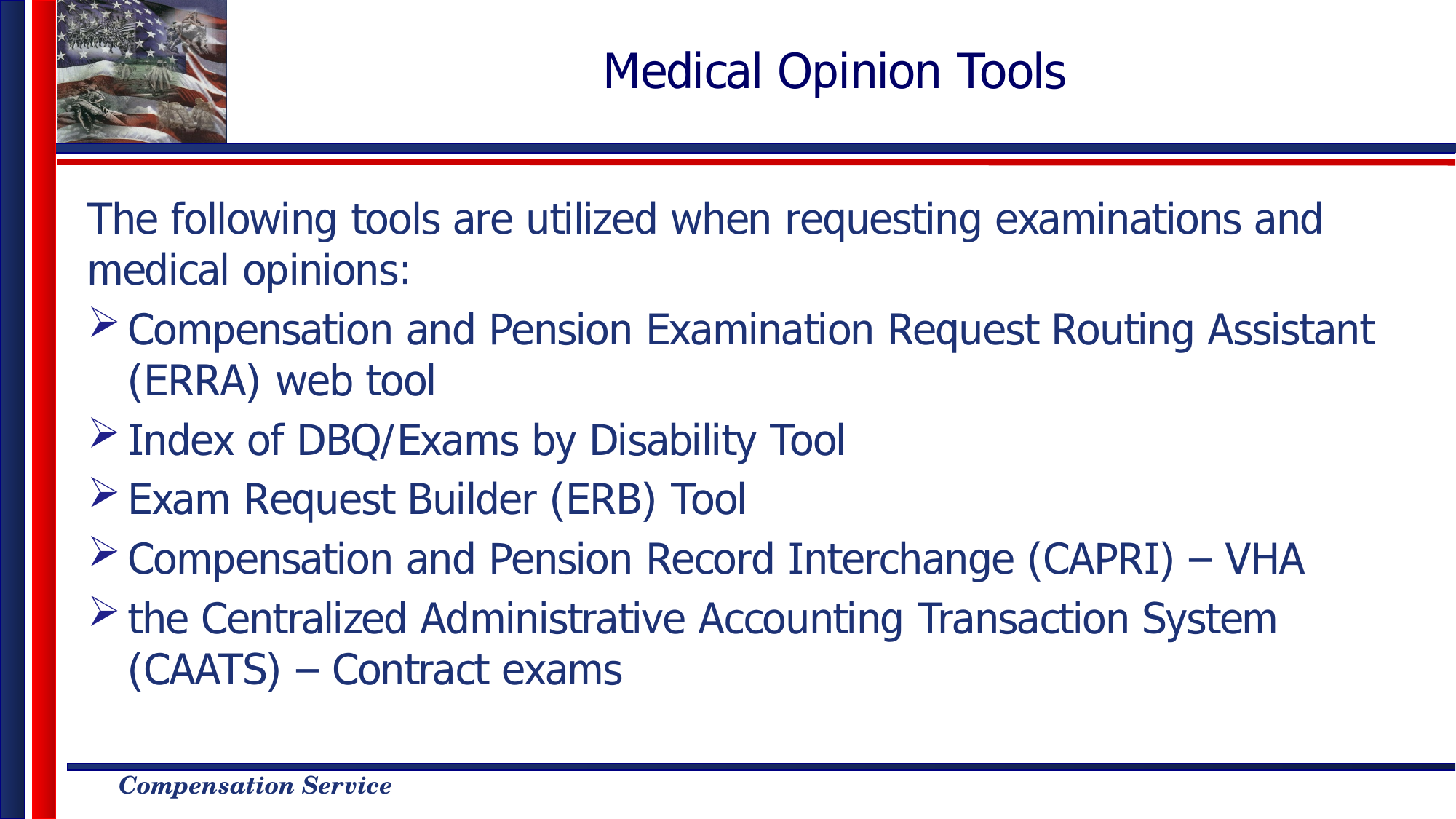

# Medical Opinion Tools
The following tools are utilized when requesting examinations and medical opinions:
Compensation and Pension Examination Request Routing Assistant (ERRA) web tool
Index of DBQ/Exams by Disability Tool
Exam Request Builder (ERB) Tool
Compensation and Pension Record Interchange (CAPRI) – VHA
the Centralized Administrative Accounting Transaction System (CAATS) – Contract exams